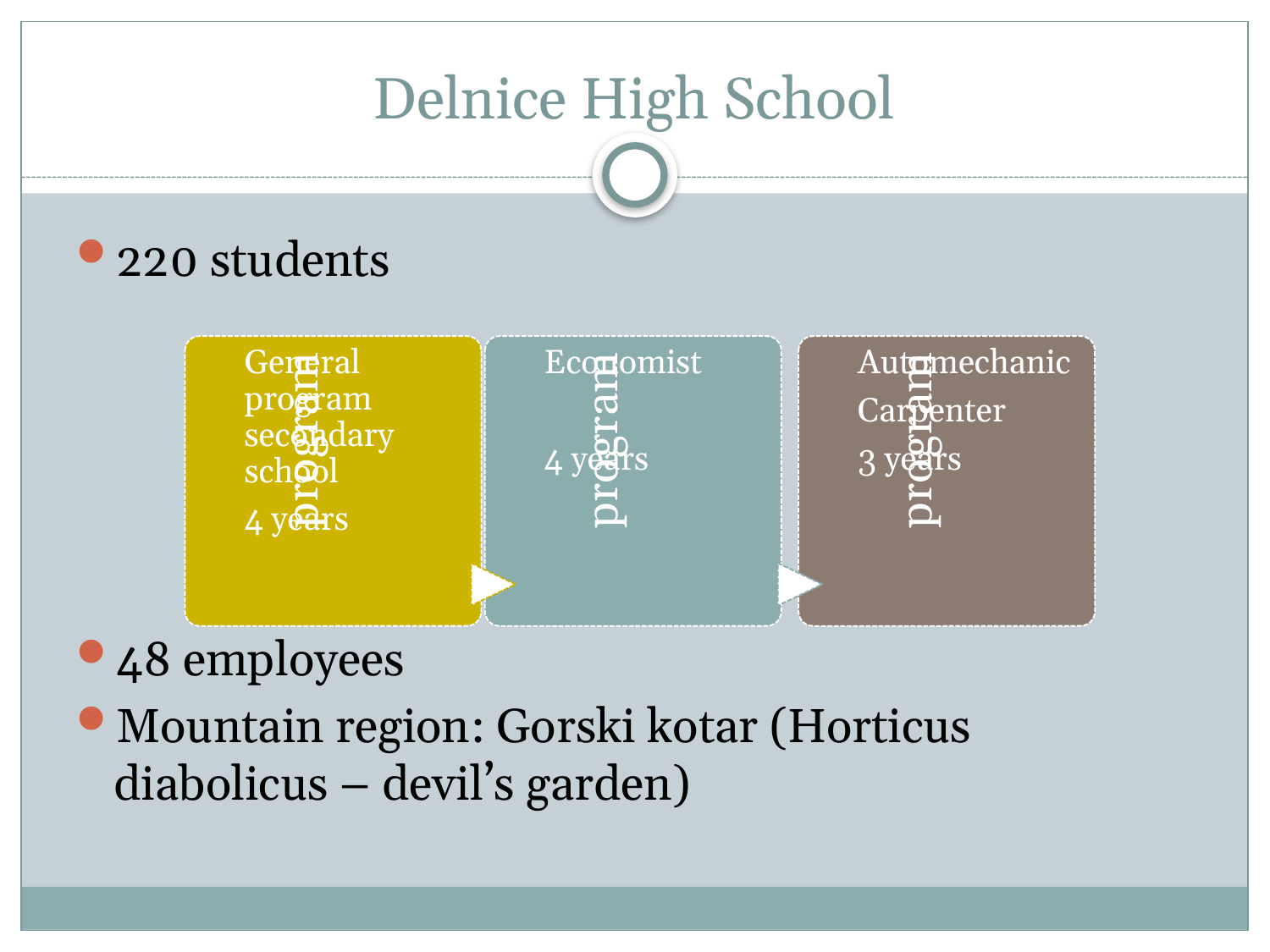

# Delnice High School
220 students

48 employees
Mountain region: Gorski kotar (Horticus diabolicus – devil’s garden)
program
General program secondary school
4 years
program
Economist

4 years

program
Automechanic
Carpenter
3 years